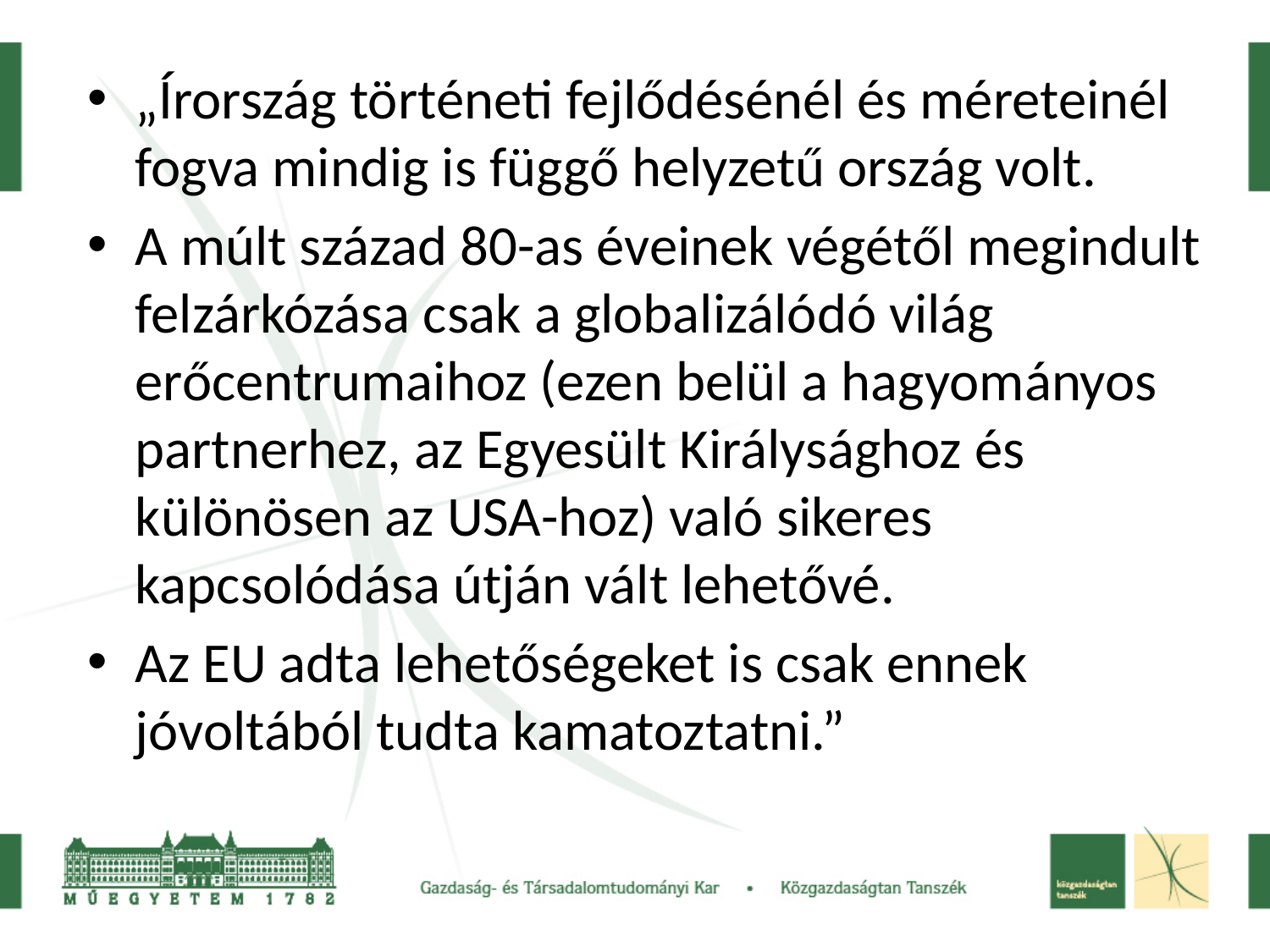

# .
„Írország történeti fejlődésénél és méreteinél fogva mindig is függő helyzetű ország volt.
A múlt század 80-as éveinek végétől megindult felzárkózása csak a globalizálódó világ erőcentrumaihoz (ezen belül a hagyományos partnerhez, az Egyesült Királysághoz és különösen az USA-hoz) való sikeres kapcsolódása útján vált lehetővé.
Az EU adta lehetőségeket is csak ennek jóvoltából tudta kamatoztatni.”